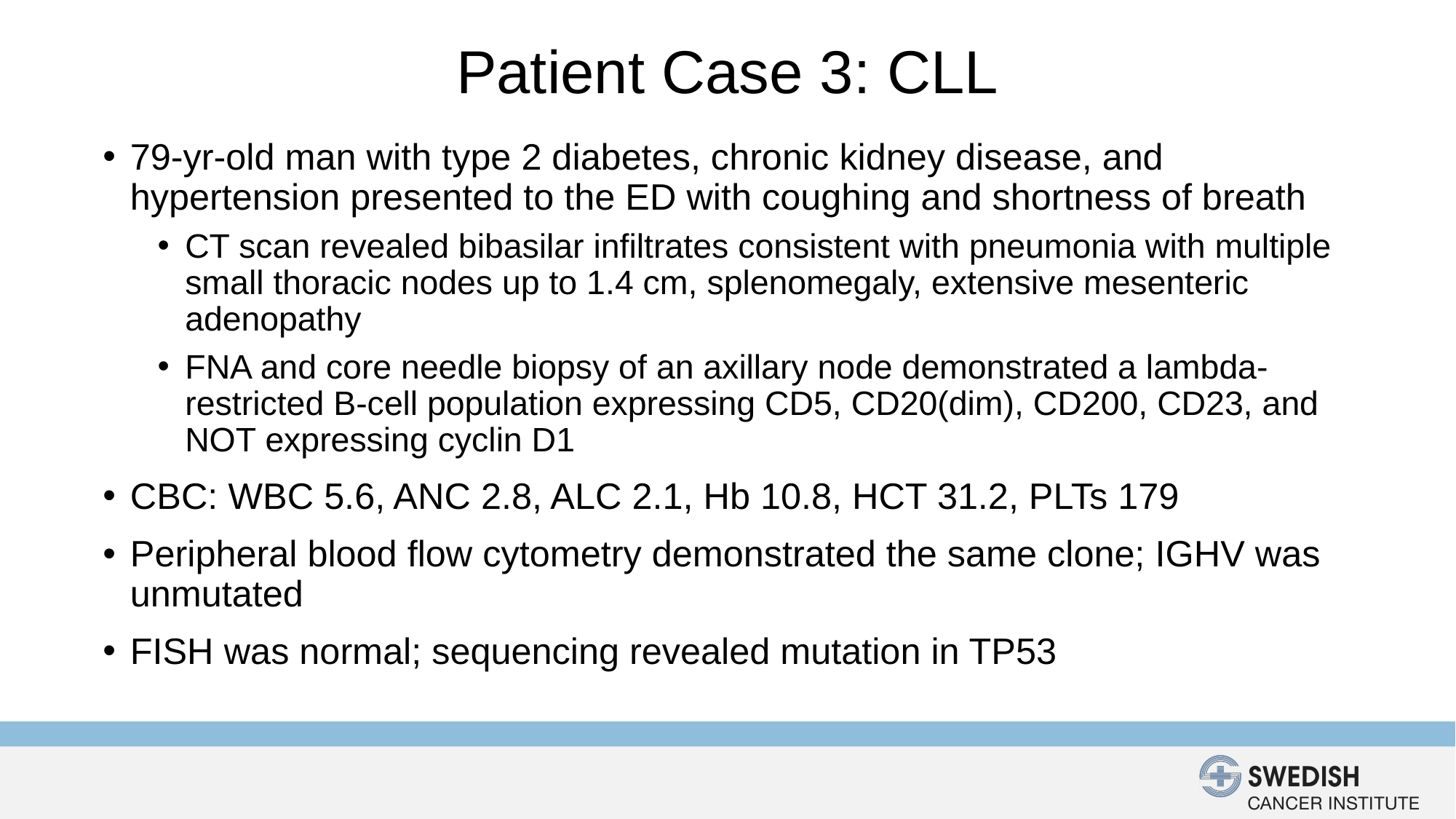

# Patient Case 3: CLL
79-yr-old man with type 2 diabetes, chronic kidney disease, and hypertension presented to the ED with coughing and shortness of breath
CT scan revealed bibasilar infiltrates consistent with pneumonia with multiple small thoracic nodes up to 1.4 cm, splenomegaly, extensive mesenteric adenopathy
FNA and core needle biopsy of an axillary node demonstrated a lambda-restricted B-cell population expressing CD5, CD20(dim), CD200, CD23, and
NOT expressing cyclin D1
CBC: WBC 5.6, ANC 2.8, ALC 2.1, Hb 10.8, HCT 31.2, PLTs 179
Peripheral blood flow cytometry demonstrated the same clone; IGHV was unmutated
FISH was normal; sequencing revealed mutation in TP53